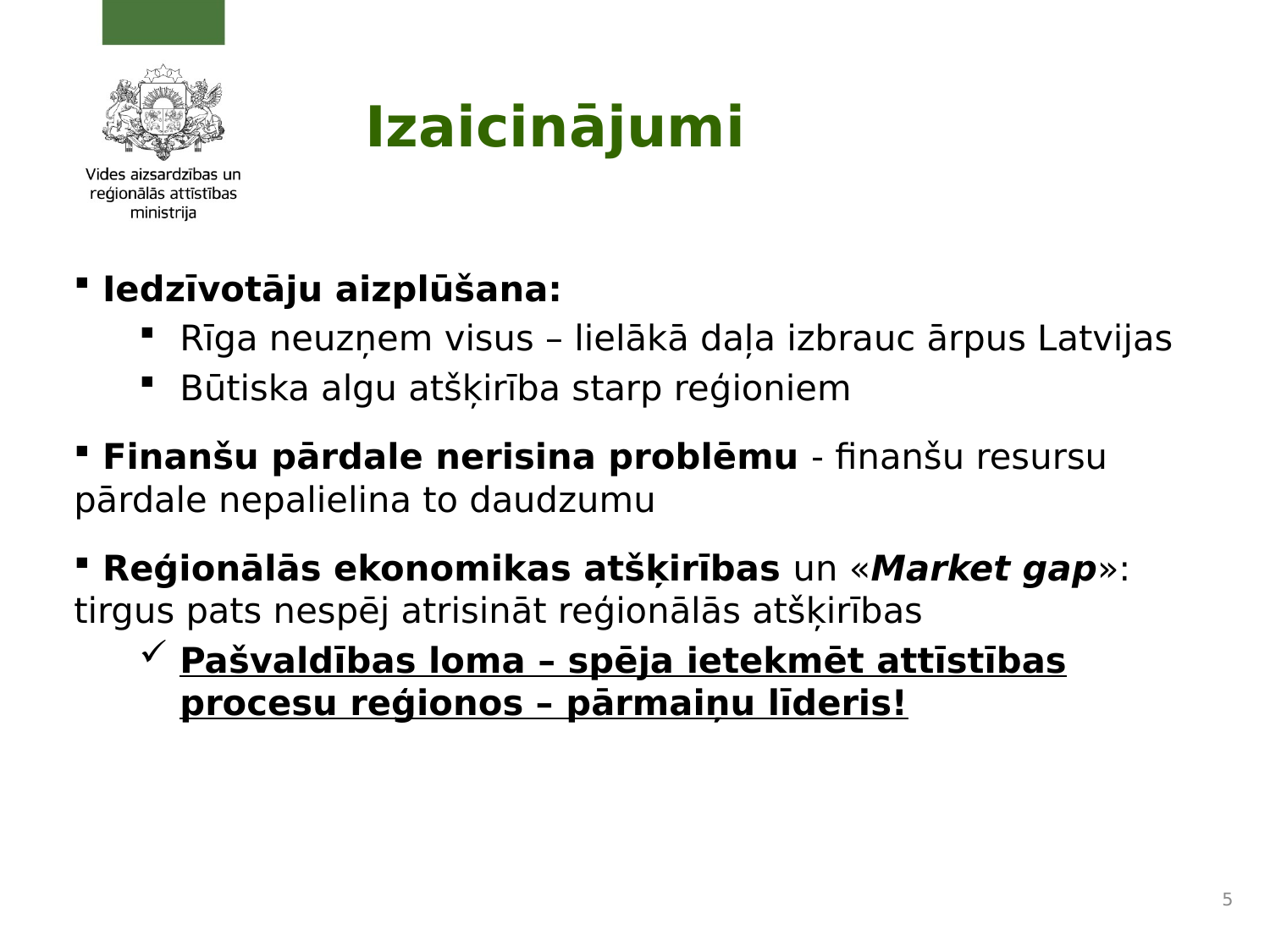

# Izaicinājumi
 Iedzīvotāju aizplūšana:
Rīga neuzņem visus – lielākā daļa izbrauc ārpus Latvijas
Būtiska algu atšķirība starp reģioniem

 Finanšu pārdale nerisina problēmu - finanšu resursu pārdale nepalielina to daudzumu

 Reģionālās ekonomikas atšķirības un «Market gap»: tirgus pats nespēj atrisināt reģionālās atšķirības
Pašvaldības loma – spēja ietekmēt attīstības procesu reģionos – pārmaiņu līderis!

5